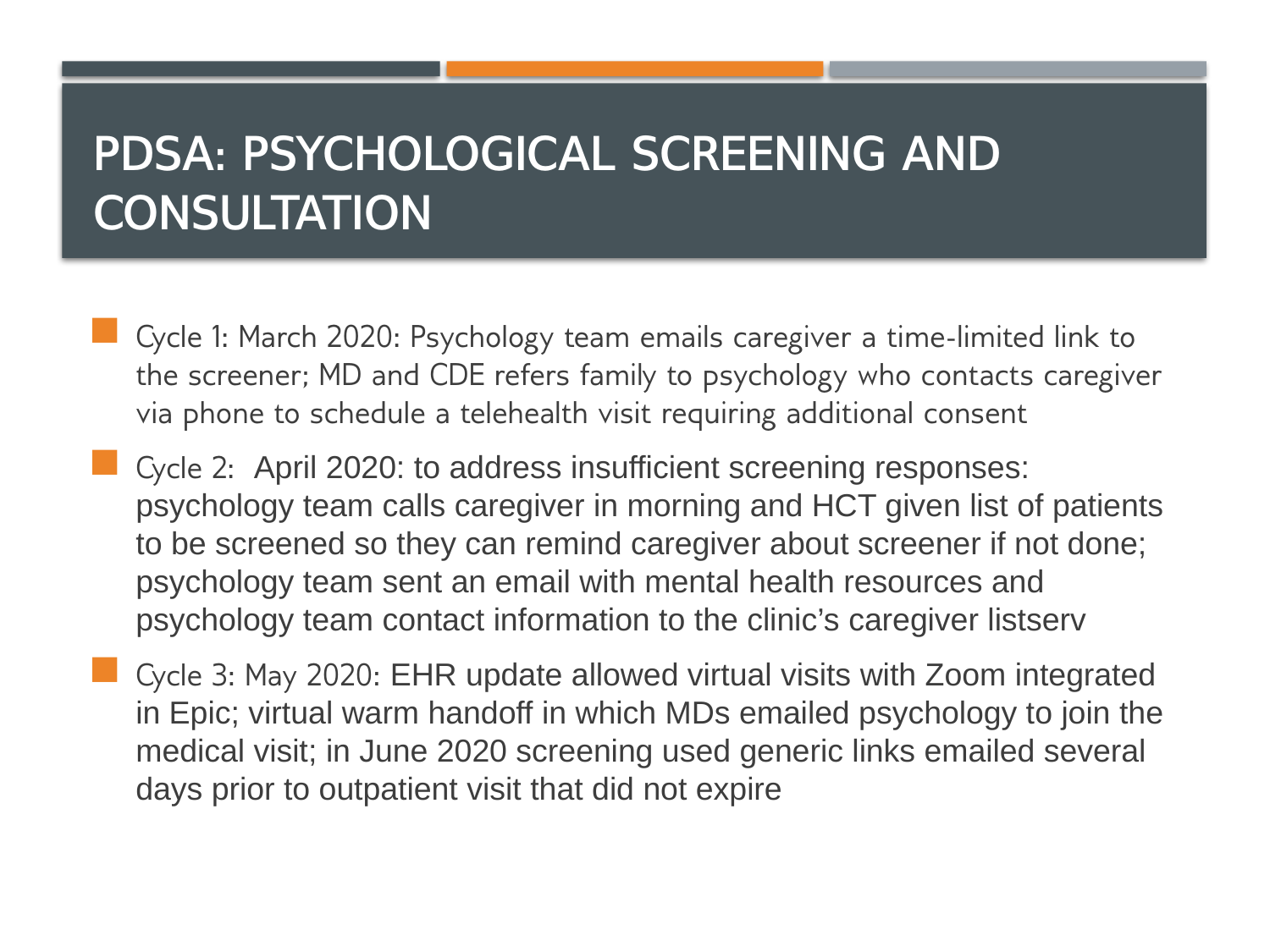

# PDSA: Psychological Screening and consultation
Cycle 1: March 2020: Psychology team emails caregiver a time-limited link to the screener; MD and CDE refers family to psychology who contacts caregiver via phone to schedule a telehealth visit requiring additional consent
Cycle 2:  April 2020: to address insufficient screening responses: psychology team calls caregiver in morning and HCT given list of patients to be screened so they can remind caregiver about screener if not done; psychology team sent an email with mental health resources and psychology team contact information to the clinic’s caregiver listserv
Cycle 3: May 2020: EHR update allowed virtual visits with Zoom integrated in Epic; virtual warm handoff in which MDs emailed psychology to join the medical visit; in June 2020 screening used generic links emailed several days prior to outpatient visit that did not expire